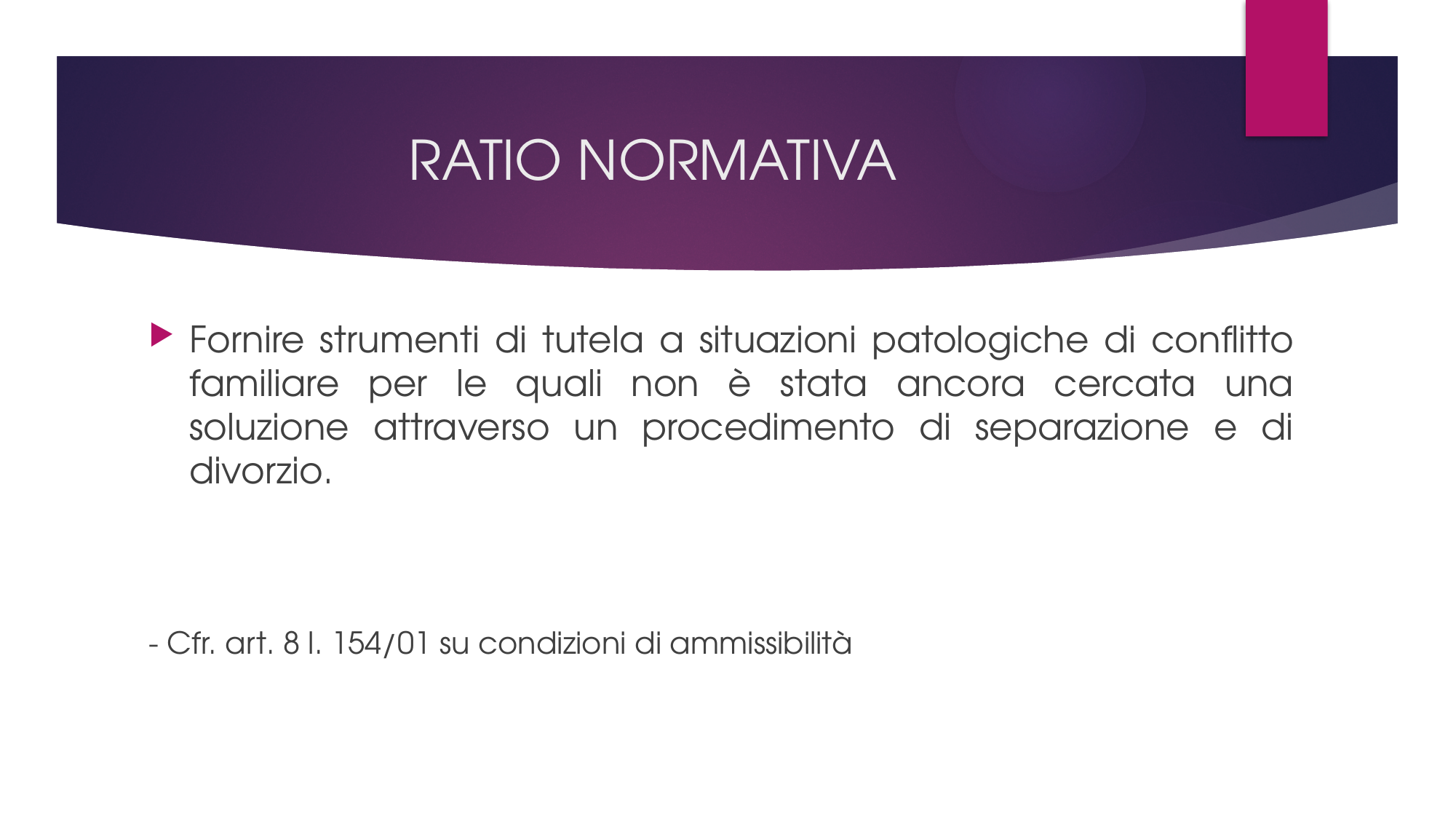

# RATIO NORMATIVA
Fornire strumenti di tutela a situazioni patologiche di conflitto familiare per le quali non è stata ancora cercata una soluzione attraverso un procedimento di separazione e di divorzio.

- Cfr. art. 8 l. 154/01 su condizioni di ammissibilità